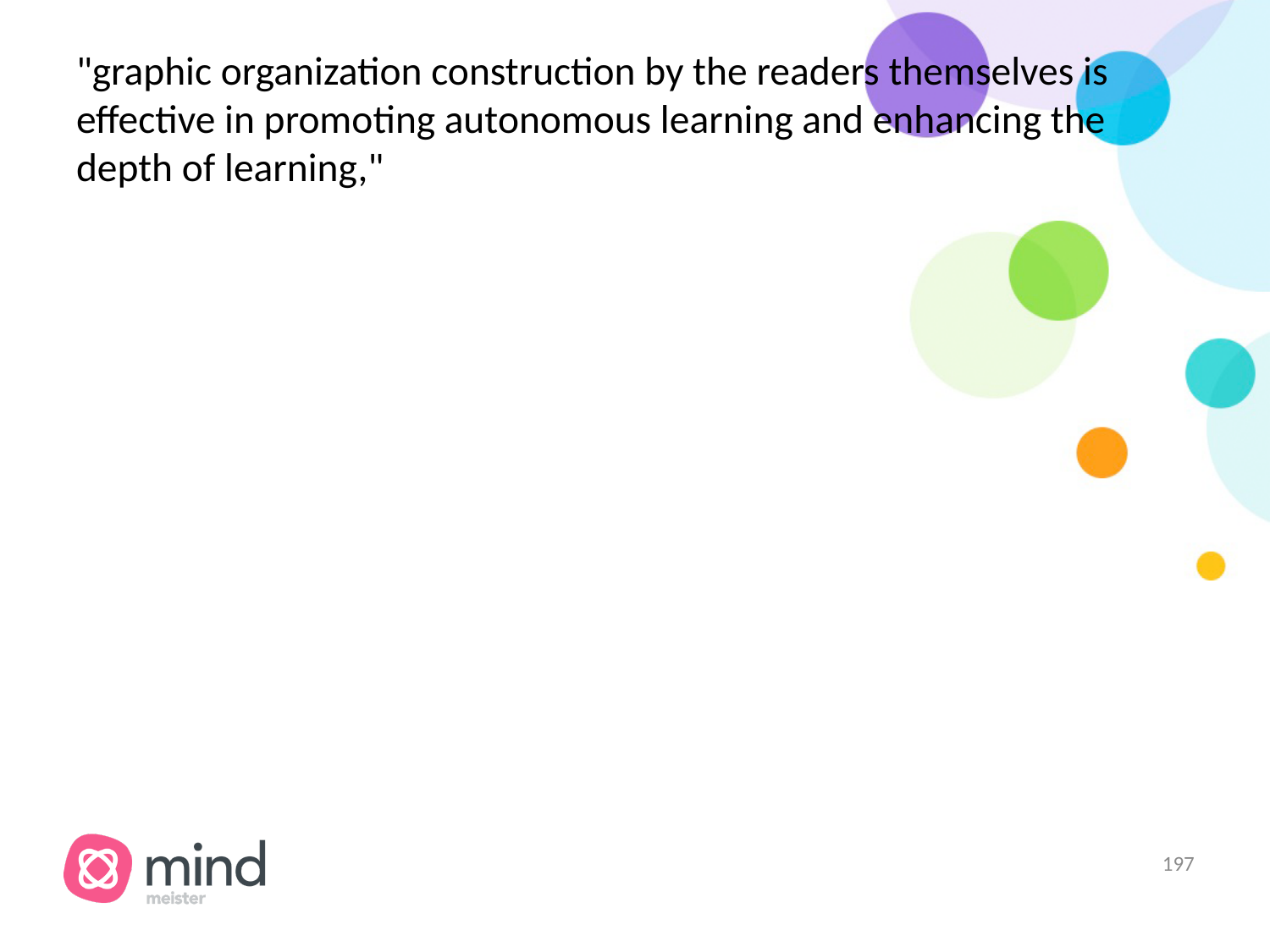

# "graphic organization construction by the readers themselves is effective in promoting autonomous learning and enhancing the depth of learning,"

197